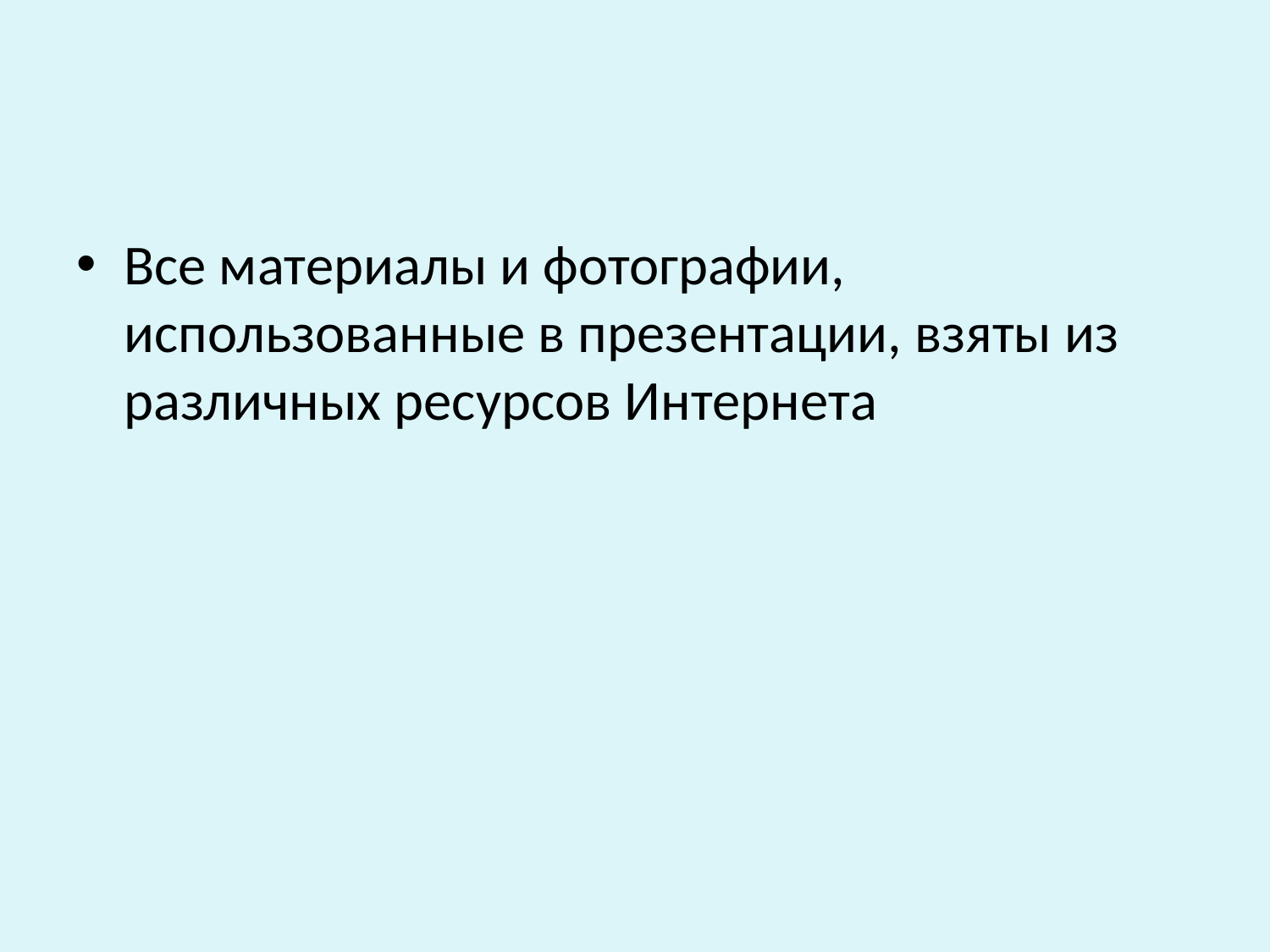

#
Все материалы и фотографии, использованные в презентации, взяты из различных ресурсов Интернета